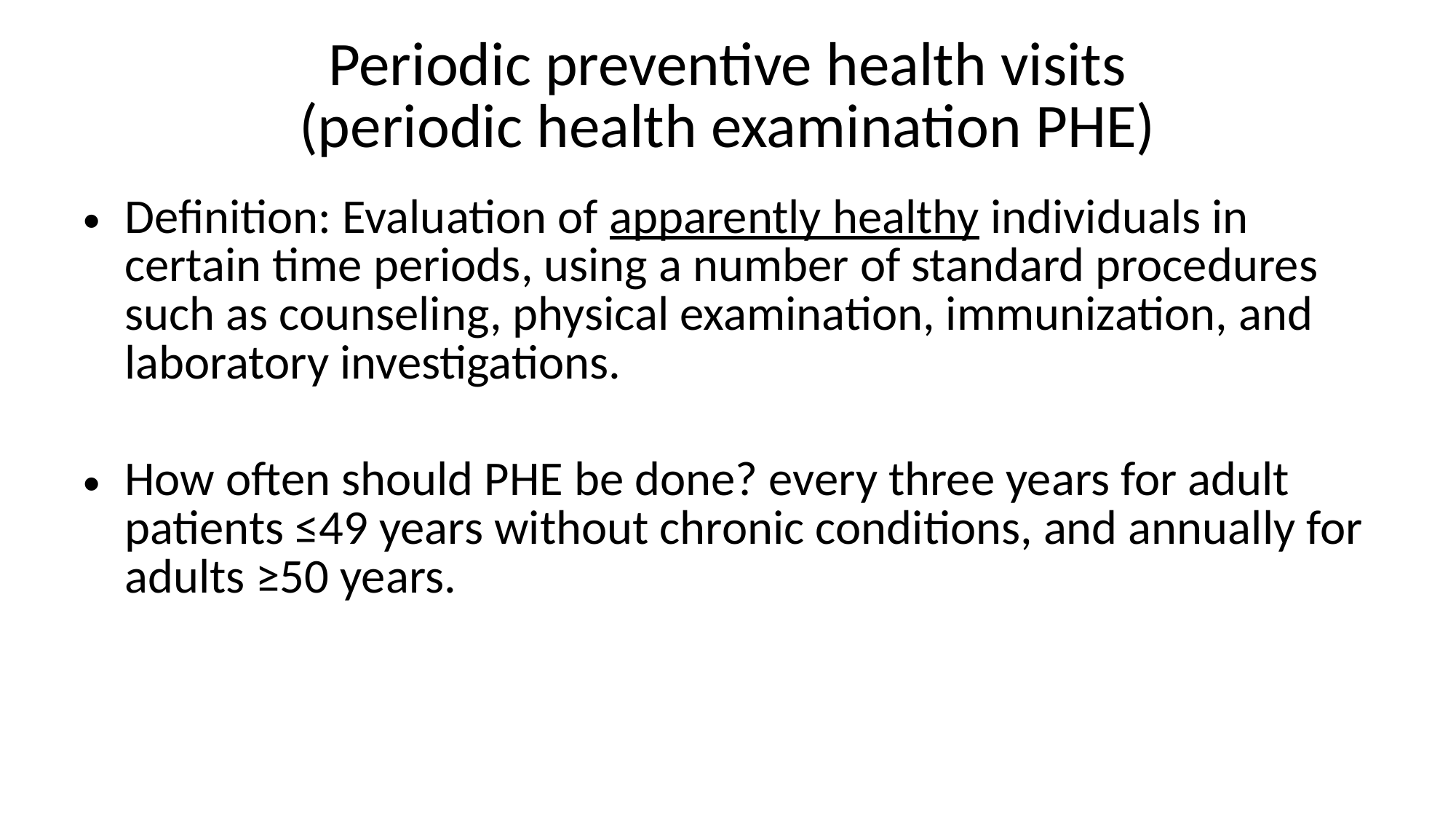

# Periodic preventive health visits (periodic health examination PHE)
Definition: Evaluation of apparently healthy individuals in certain time periods, using a number of standard procedures such as counseling, physical examination, immunization, and laboratory investigations.

How often should PHE be done? every three years for adult patients ≤49 years without chronic conditions, and annually for adults ≥50 years.